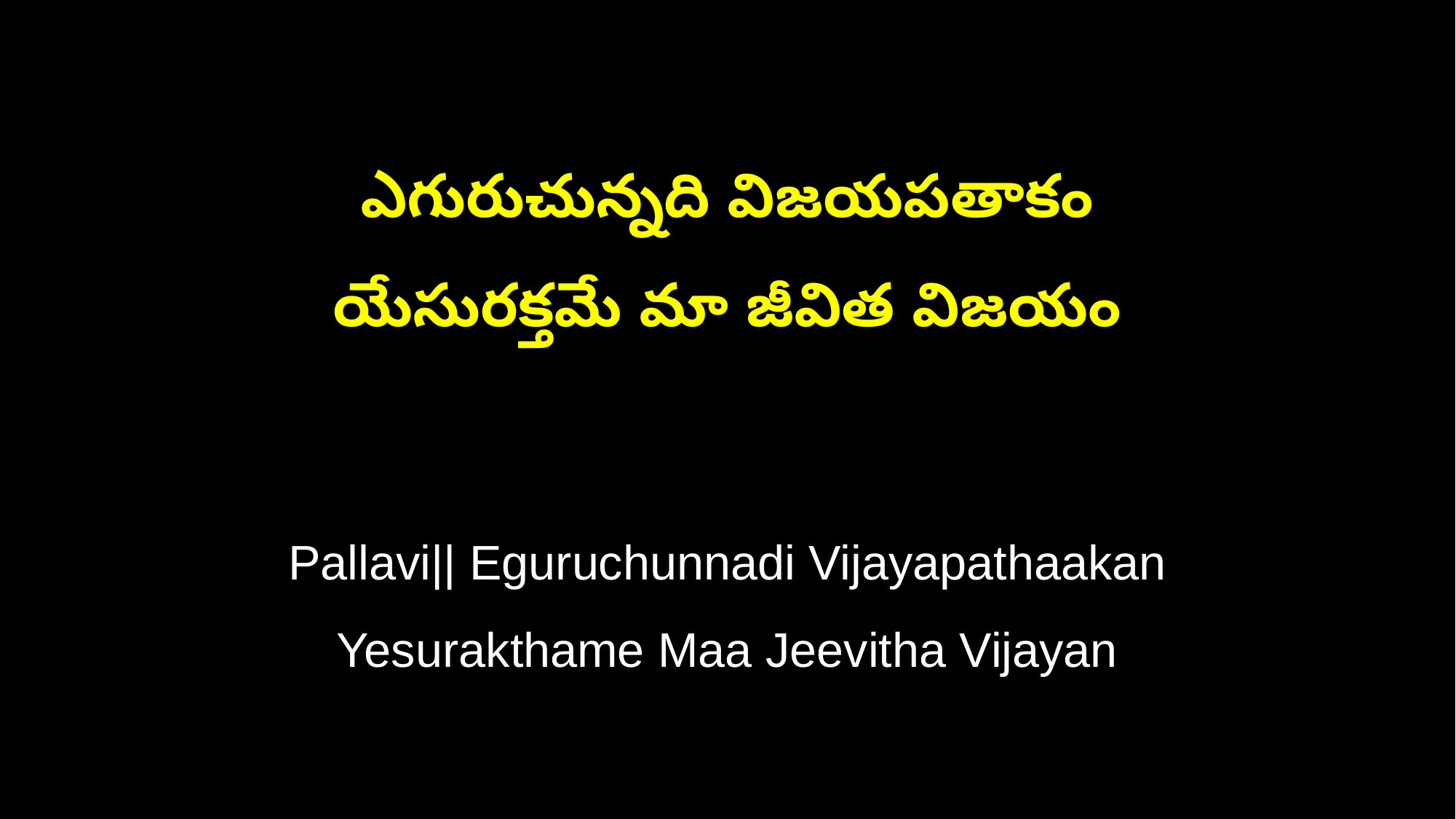

ఎగురుచున్నది విజయపతాకం
యేసురక్తమే మా జీవిత విజయం
Pallavi|| Eguruchunnadi Vijayapathaakan
Yesurakthame Maa Jeevitha Vijayan